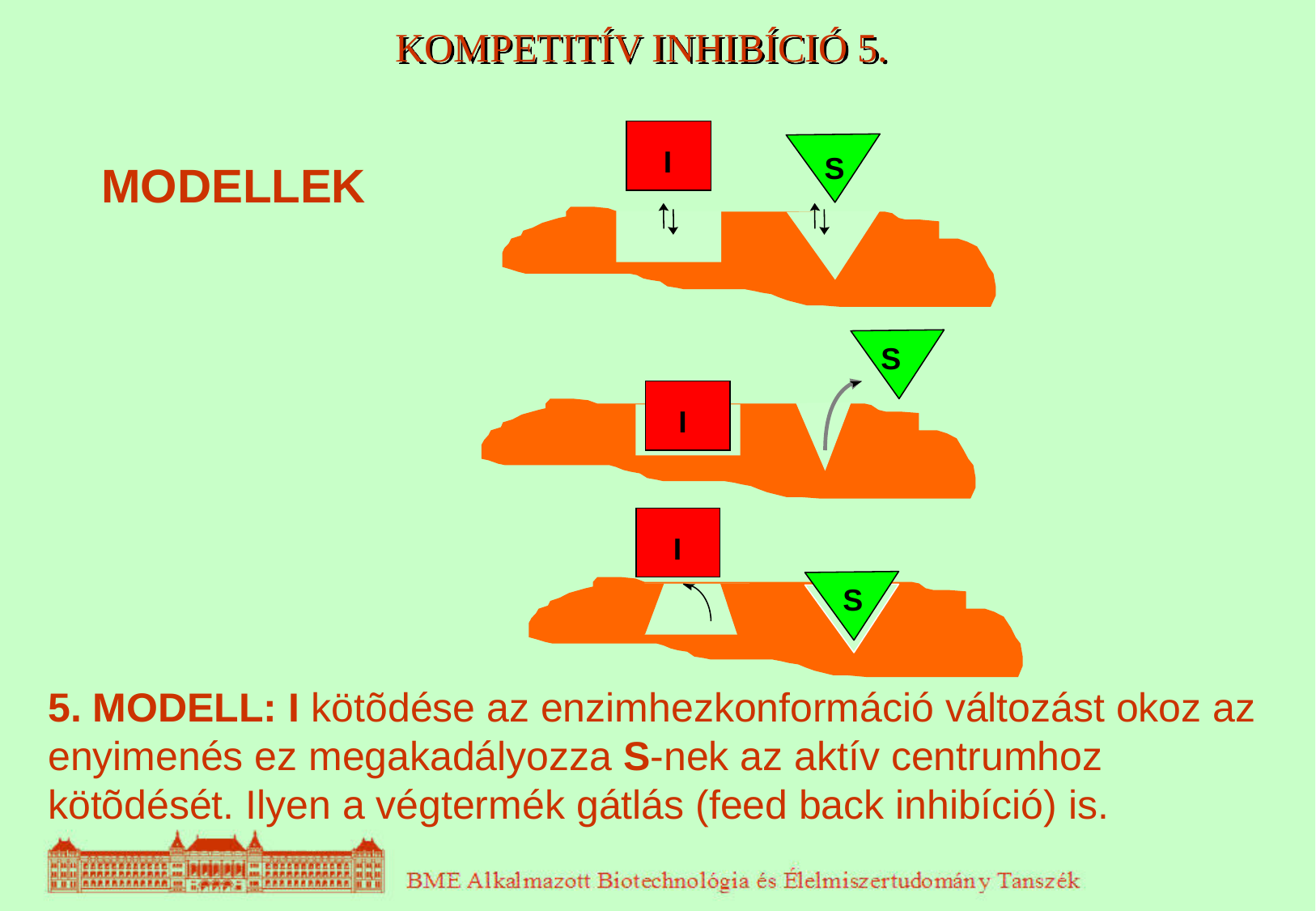

# KOMPETITÍV INHIBÍCIÓ 5.

I
S
MODELLEK

S

I

I

S

5. MODELL: I kötõdése az enzimhezkonformáció változást okoz az enyimenés ez megakadályozza S-nek az aktív centrumhoz kötõdését. Ilyen a végtermék gátlás (feed back inhibíció) is.